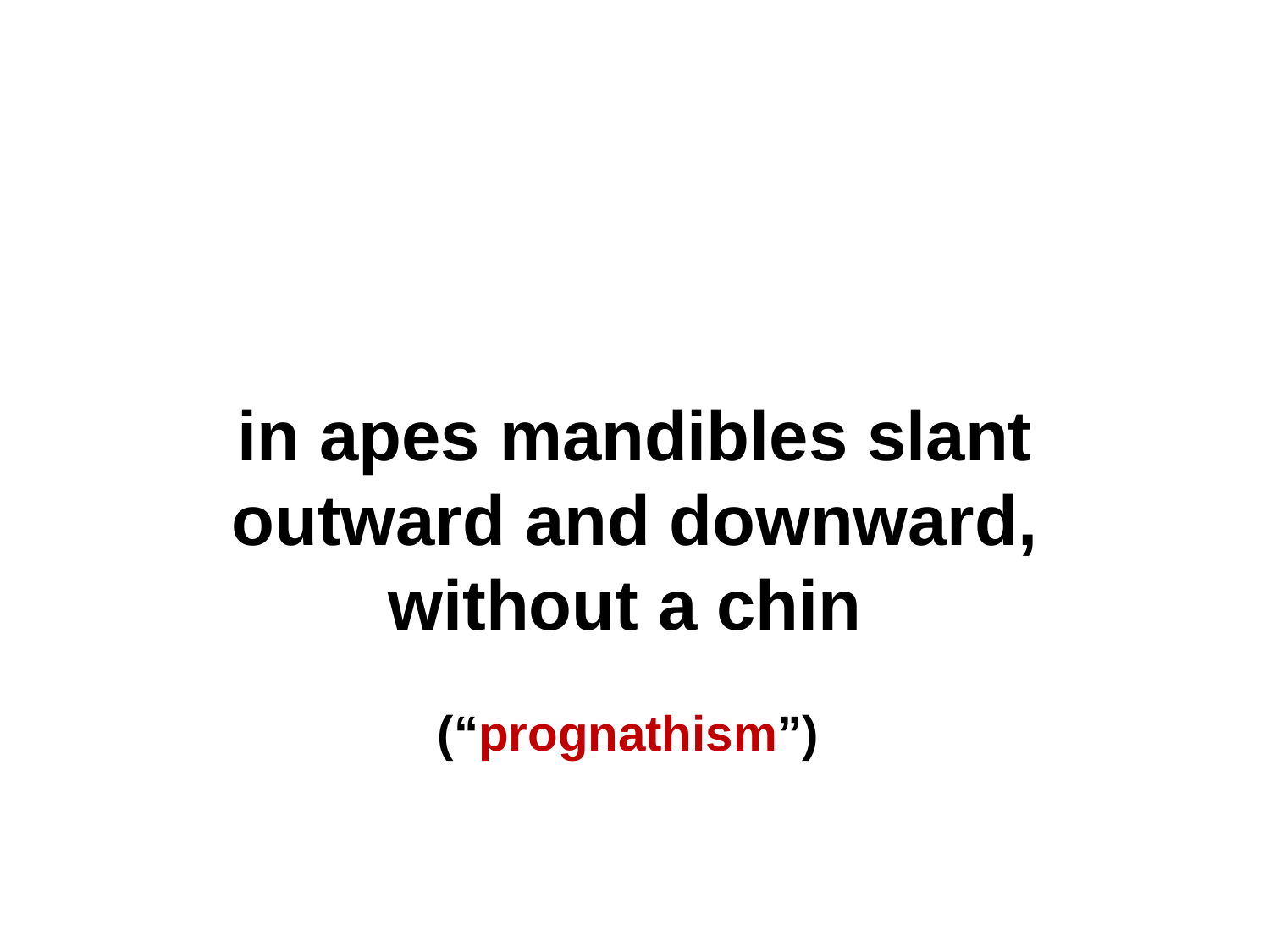

in apes mandibles slant outward and downward, without a chin

(“prognathism”)